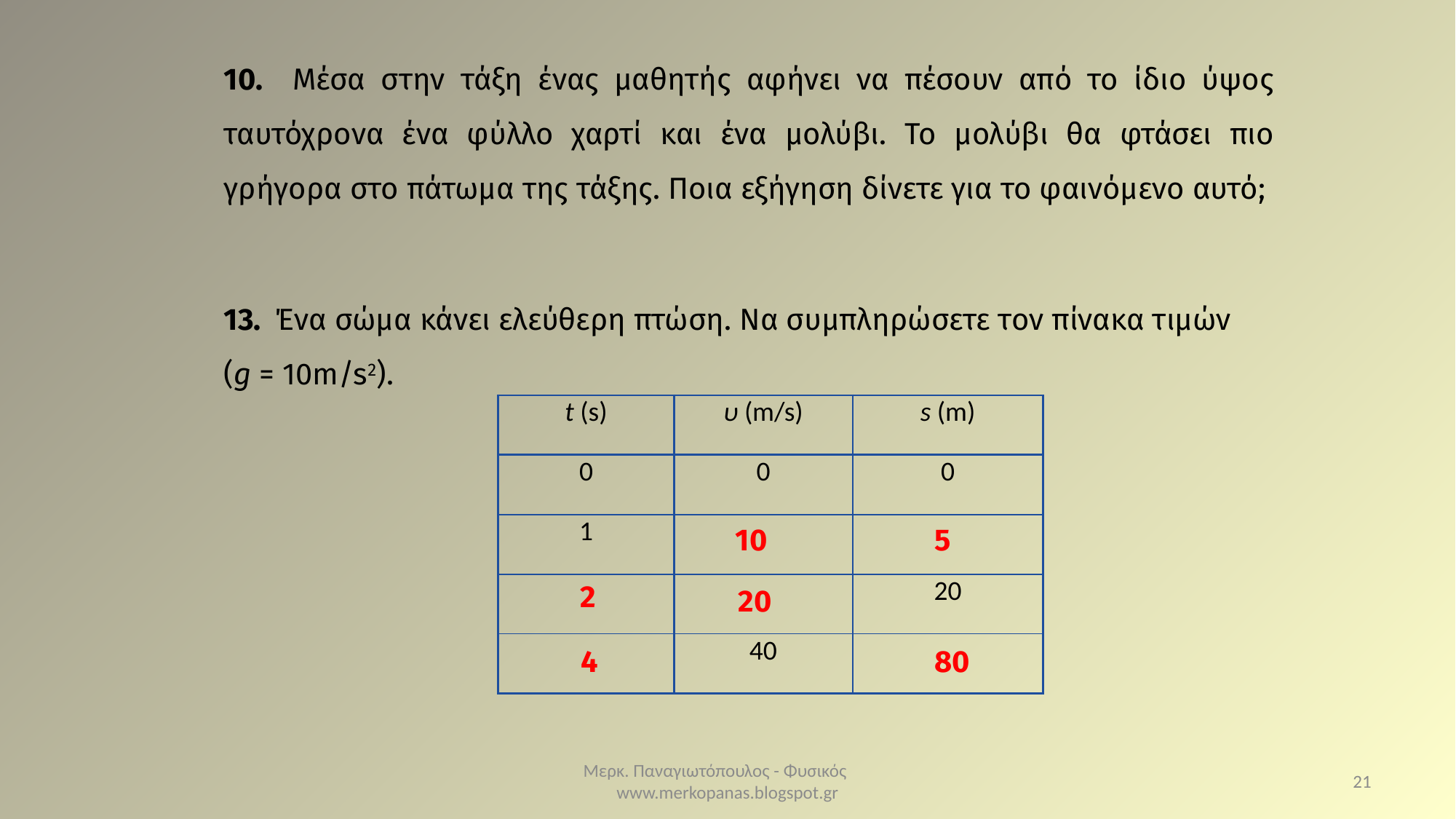

10.  Μέσα στην τάξη ένας μαθητής αφήνει να πέσουν από το ίδιο ύψος ταυτόχρονα ένα φύλλο χαρτί και ένα μολύβι. To μολύβι θα φτάσει πιο γρήγορα στο πάτωμα της τάξης. Ποια εξήγηση δίνετε για το φαινόμενο αυτό;
13.  Ένα σώμα κάνει ελεύθερη πτώση. Να συμπληρώσετε τον πίνακα τιμών (g = 10m/s2).

| t (s) | υ (m/s) | s (m) |
| --- | --- | --- |
| 0 | 0 | 0 |
| 1 |  |  |
|  |  | 20 |
|  | 40 |  |
10
5
2
20
4
80
Μερκ. Παναγιωτόπουλος - Φυσικός       www.merkopanas.blogspot.gr
21